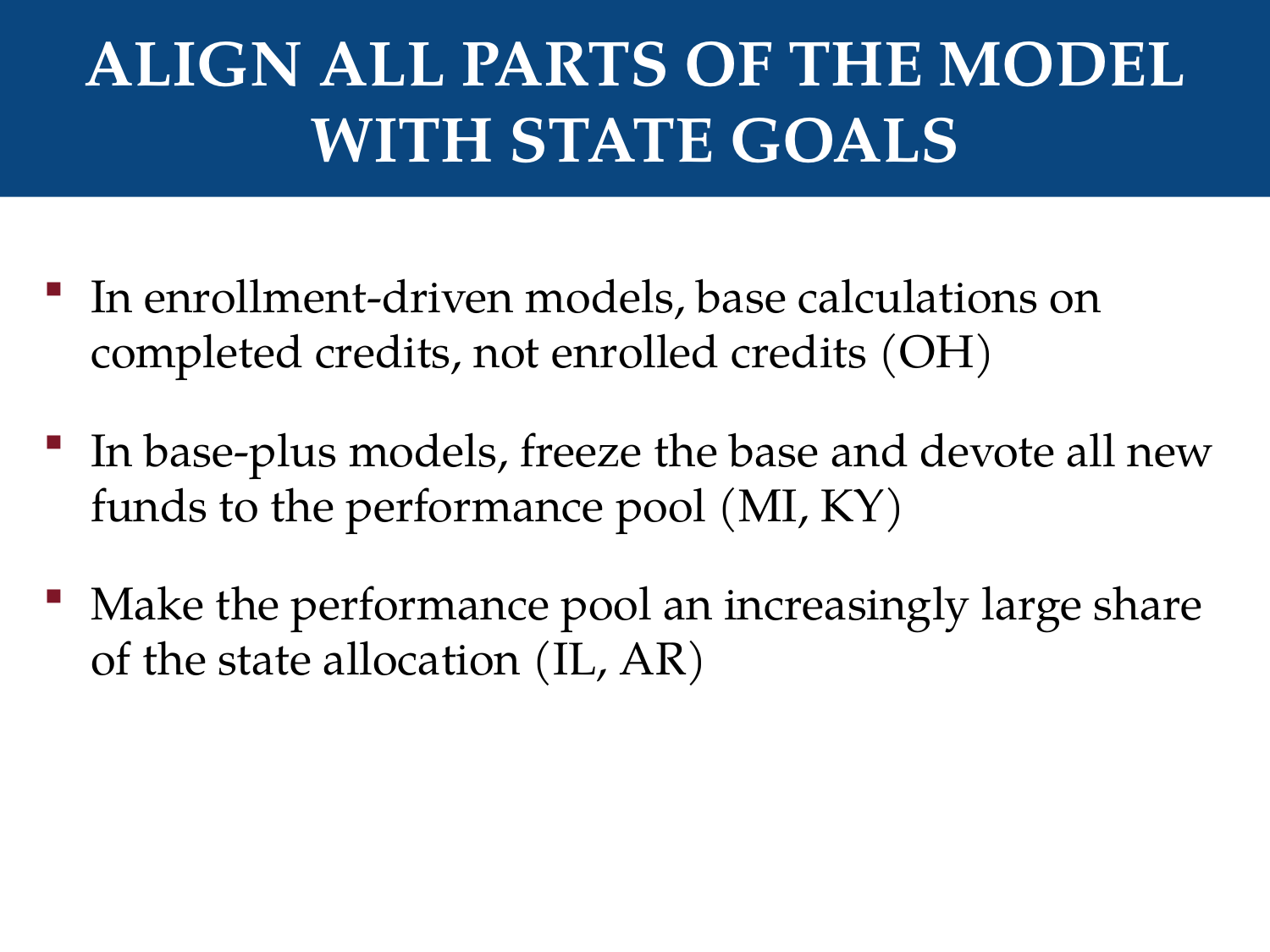

# Align All Parts of the Model with State Goals

In enrollment-driven models, base calculations on completed credits, not enrolled credits (OH)

In base-plus models, freeze the base and devote all new funds to the performance pool (MI, KY)

Make the performance pool an increasingly large share of the state allocation (IL, AR)